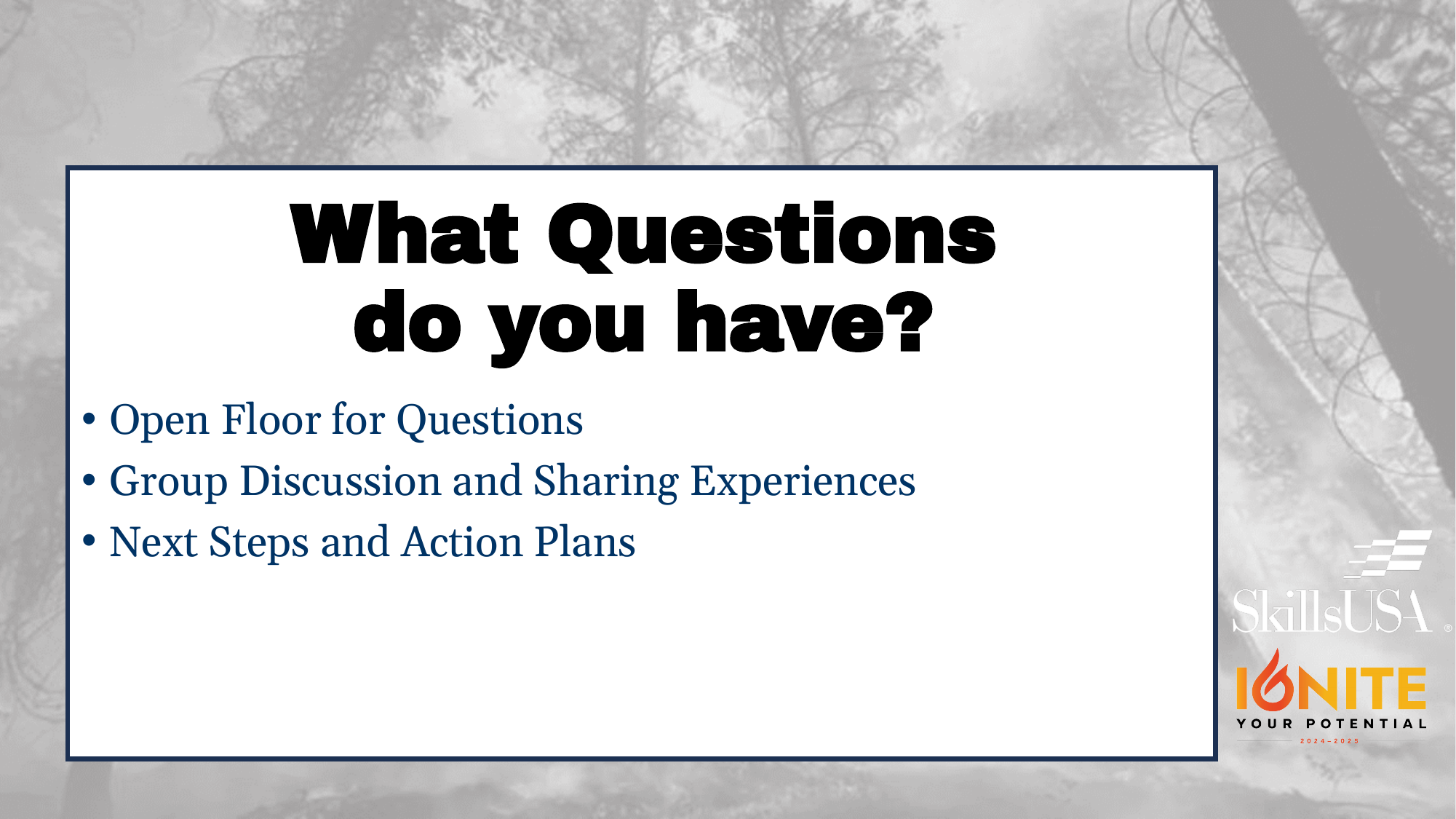

# What Questions do you have?
Open Floor for Questions
Group Discussion and Sharing Experiences
Next Steps and Action Plans